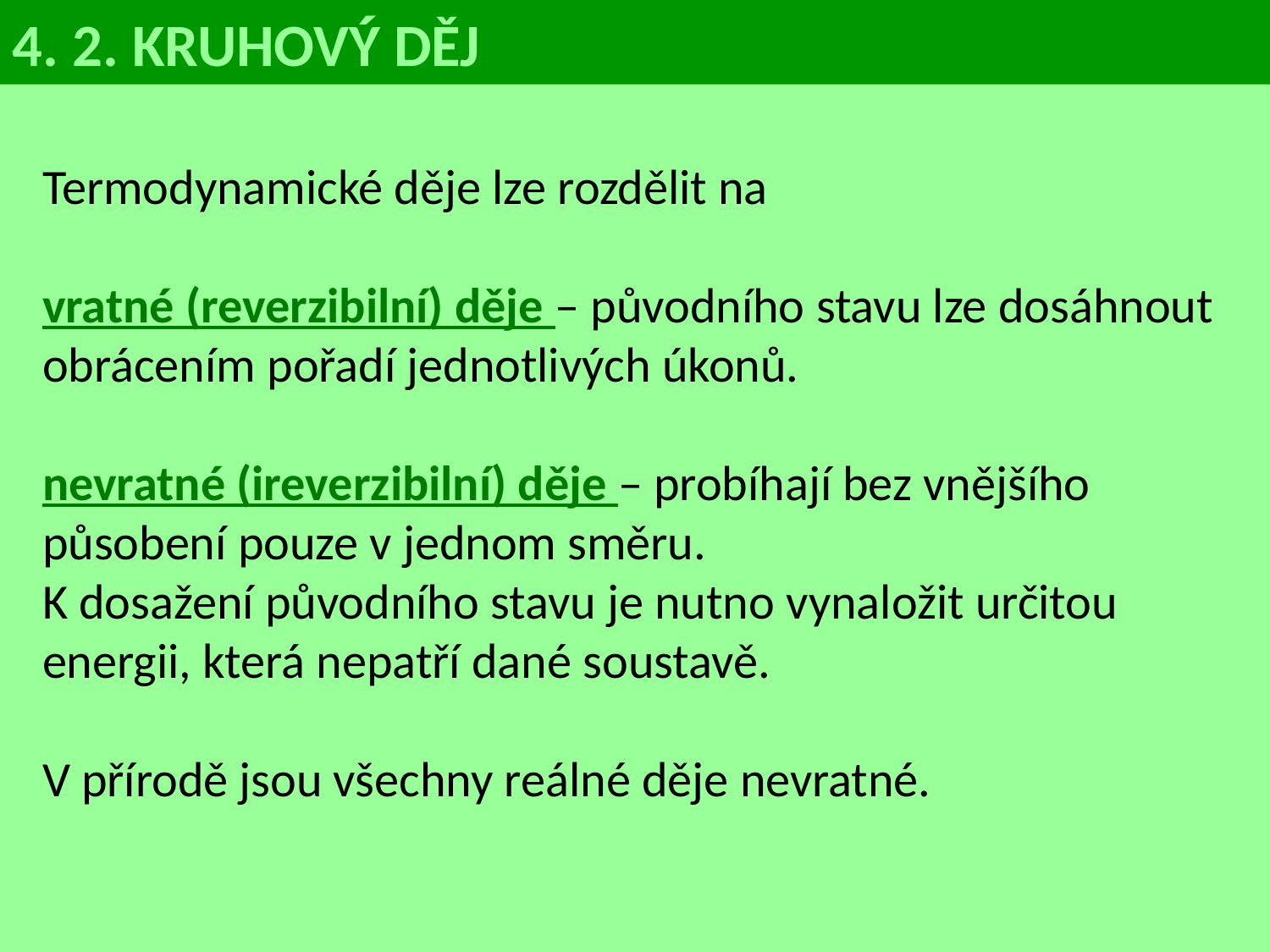

4. 2. KRUHOVÝ DĚJ
Termodynamické děje lze rozdělit na
vratné (reverzibilní) děje – původního stavu lze dosáhnout obrácením pořadí jednotlivých úkonů.
nevratné (ireverzibilní) děje – probíhají bez vnějšího působení pouze v jednom směru.
K dosažení původního stavu je nutno vynaložit určitou energii, která nepatří dané soustavě.
V přírodě jsou všechny reálné děje nevratné.